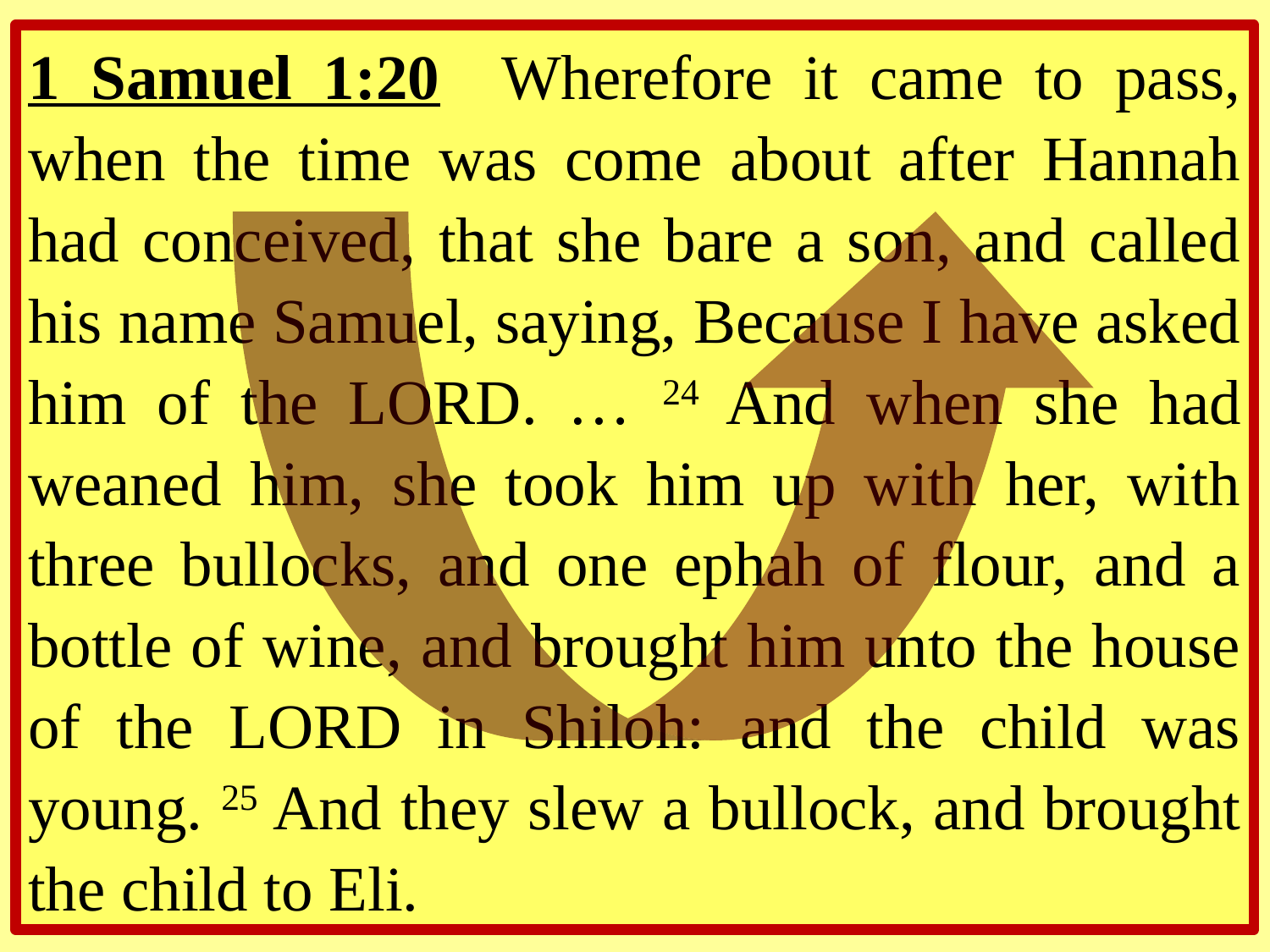

1 Samuel 1:20  Wherefore it came to pass, when the time was come about after Hannah had conceived, that she bare a son, and called his name Samuel, saying, Because I have asked him of the LORD. … 24 And when she had weaned him, she took him up with her, with three bullocks, and one ephah of flour, and a bottle of wine, and brought him unto the house of the LORD in Shiloh: and the child was young. 25 And they slew a bullock, and brought the child to Eli.
The
answer is
. . .
A